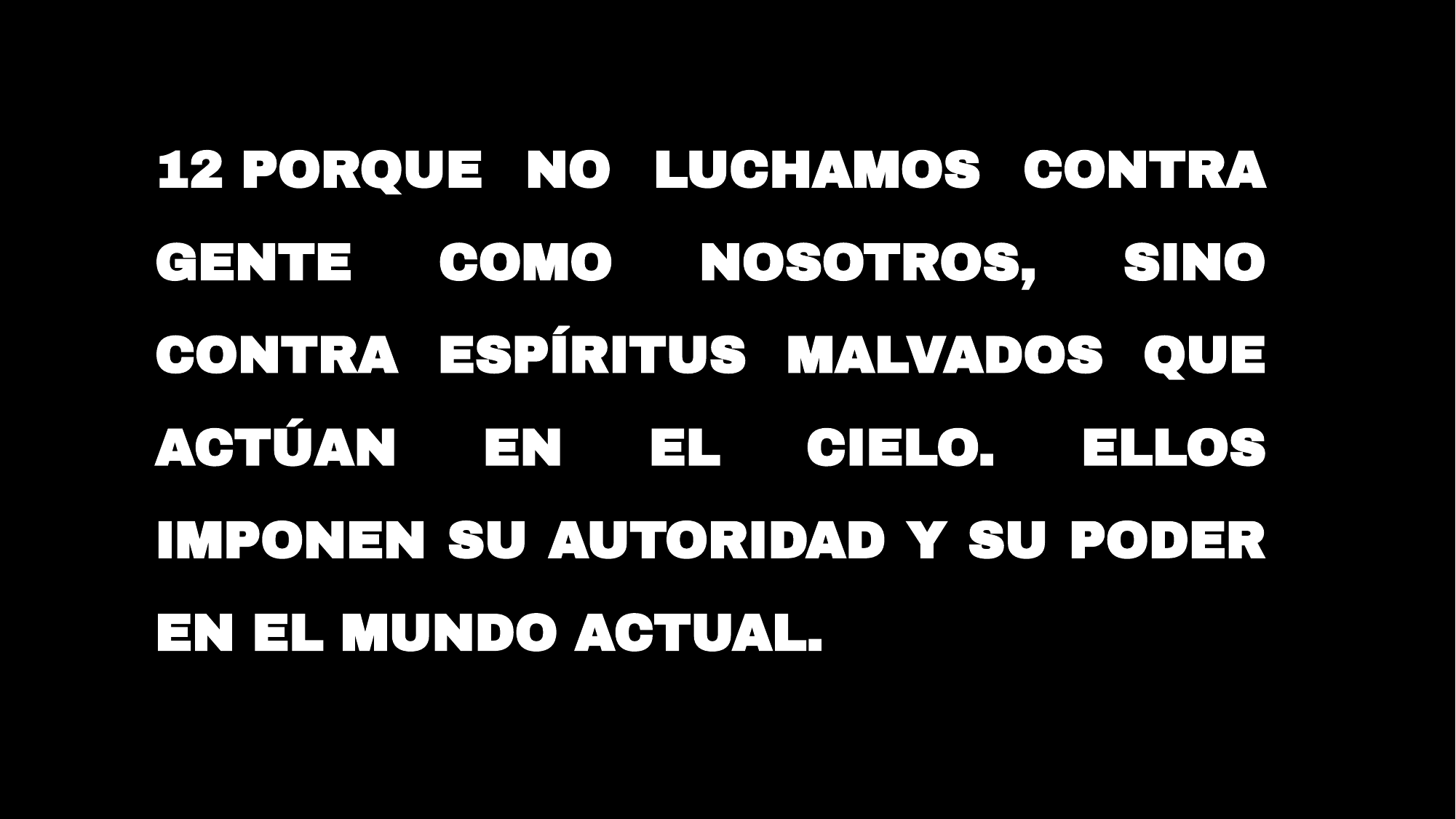

# 12 Porque no luchamos contra gente como nosotros, sino contra espíritus malvados que actúan en el cielo. Ellos imponen su autoridad y su poder en el mundo actual.